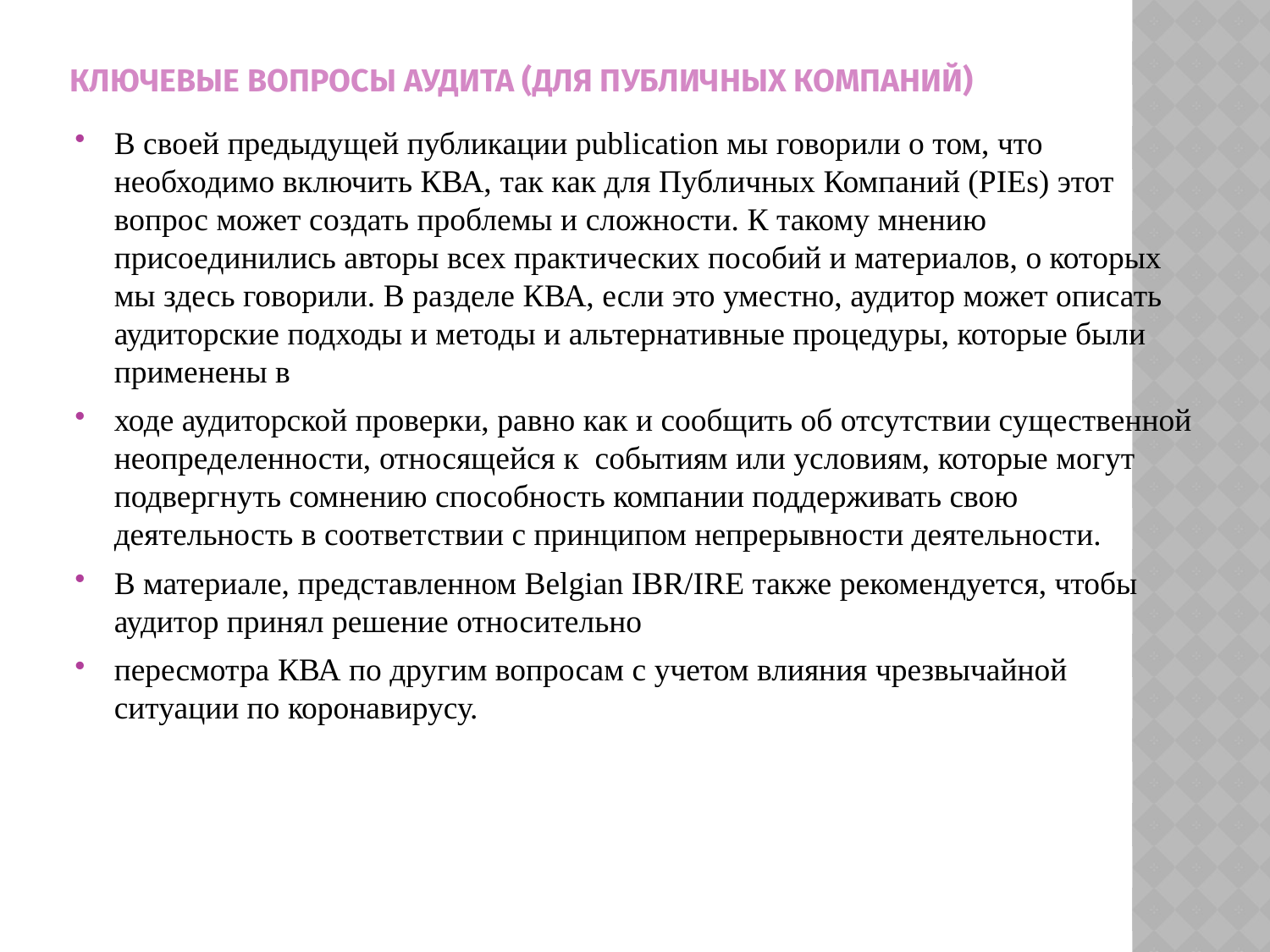

# КЛЮЧЕВЫЕ ВОПРОСЫ АУДИТА (ДЛЯ ПУБЛИЧНЫХ КОМПАНИЙ)
В своей предыдущей публикации publication мы говорили о том, что необходимо включить КВА, так как для Публичных Компаний (PIEs) этот вопрос может создать проблемы и сложности. К такому мнению присоединились авторы всех практических пособий и материалов, о которых мы здесь говорили. В разделе КВА, если это уместно, аудитор может описать аудиторские подходы и методы и альтернативные процедуры, которые были применены в
ходе аудиторской проверки, равно как и сообщить об отсутствии существенной неопределенности, относящейся к  событиям или условиям, которые могут подвергнуть сомнению способность компании поддерживать свою деятельность в соответствии с принципом непрерывности деятельности.
В материале, представленном Belgian IBR/IRE также рекомендуется, чтобы аудитор принял решение относительно
пересмотра КВА по другим вопросам с учетом влияния чрезвычайной ситуации по коронавирусу.